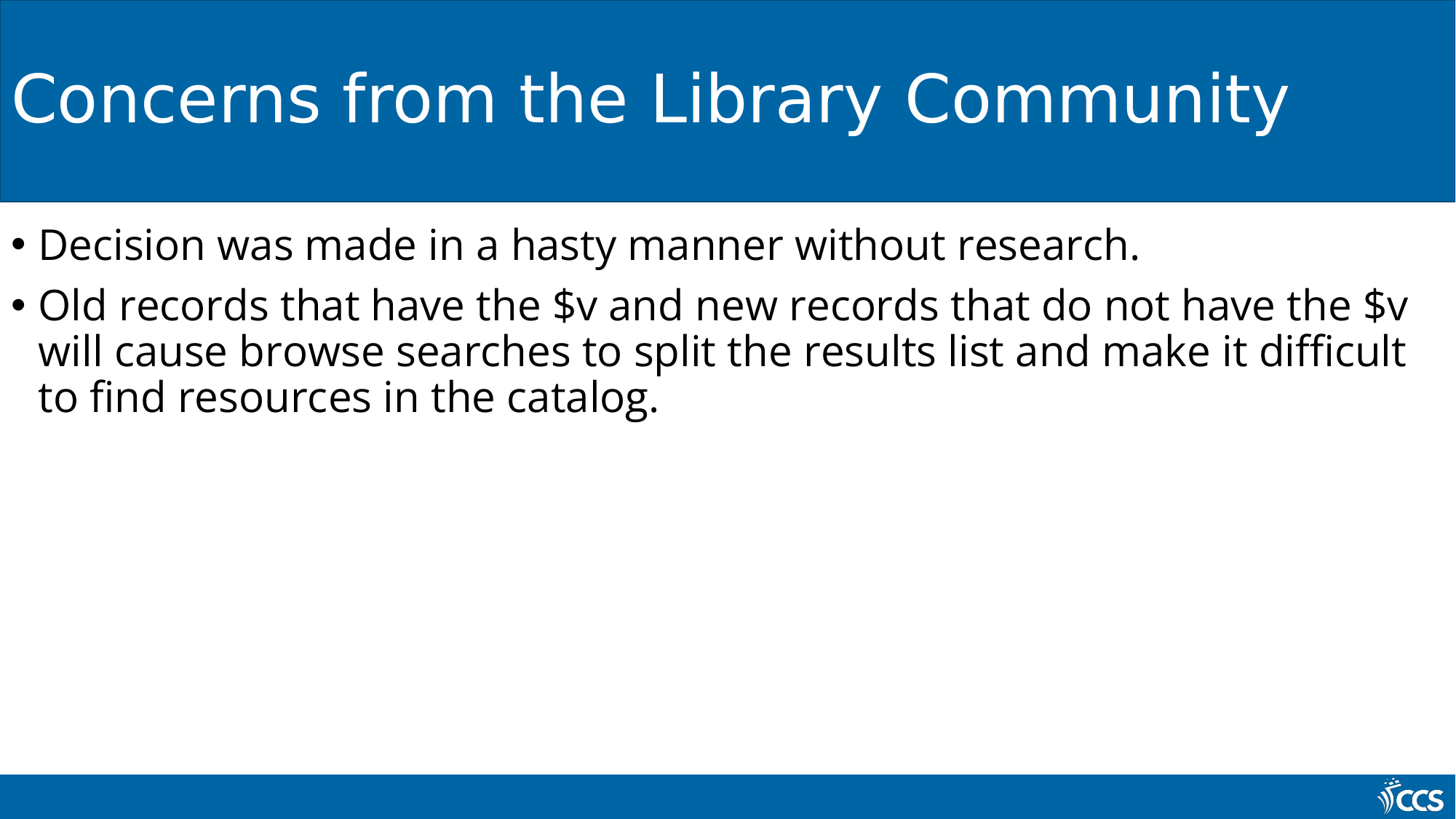

# Concerns from the Library Community
Decision was made in a hasty manner without research.
Old records that have the $v and new records that do not have the $v will cause browse searches to split the results list and make it difficult to find resources in the catalog.